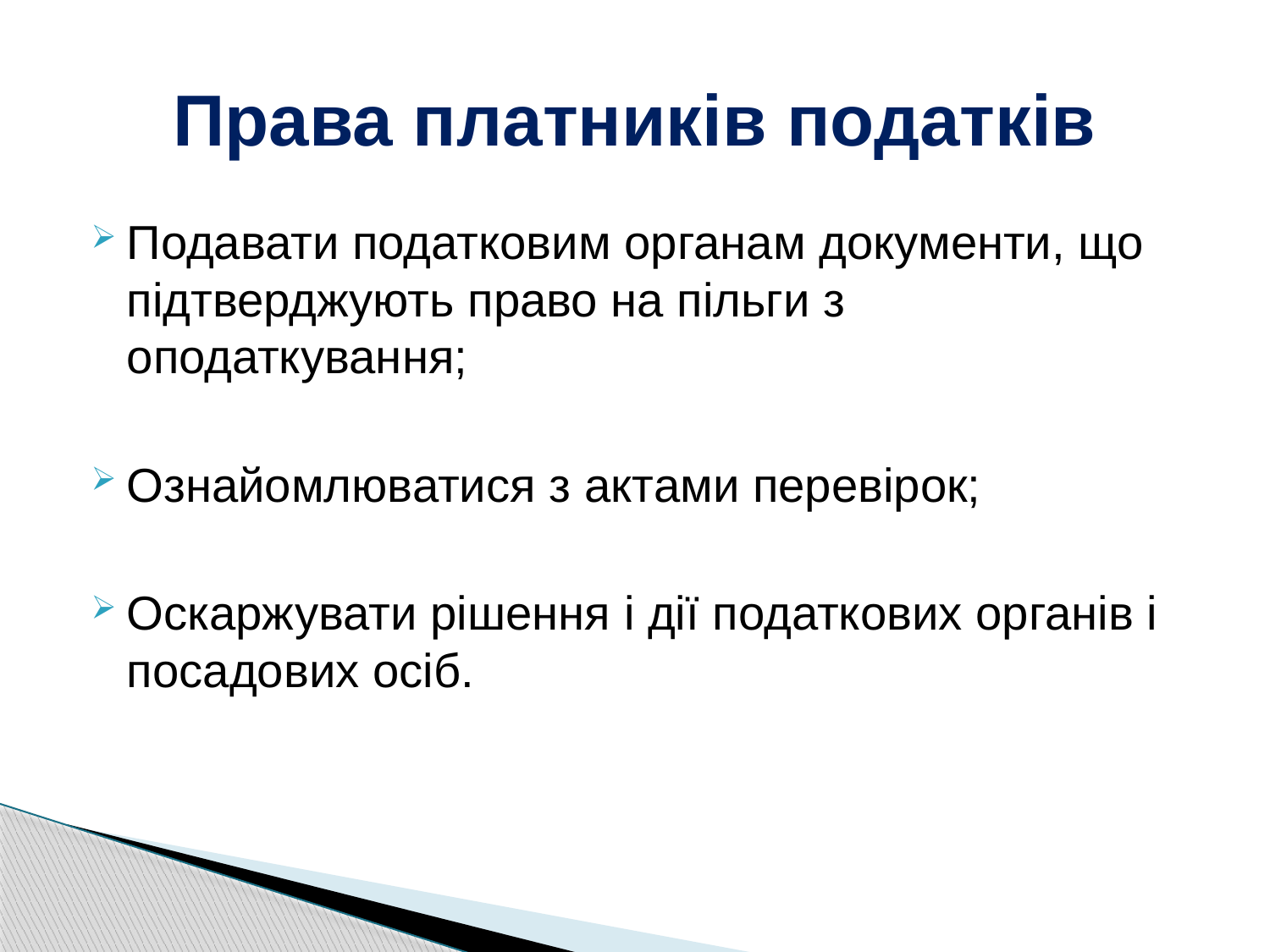

# Права платників податків
Подавати податковим органам документи, що підтверджують право на пільги з оподаткування;

Ознайомлюватися з актами перевірок;

Оскаржувати рішення і дії податкових органів і посадових осіб.